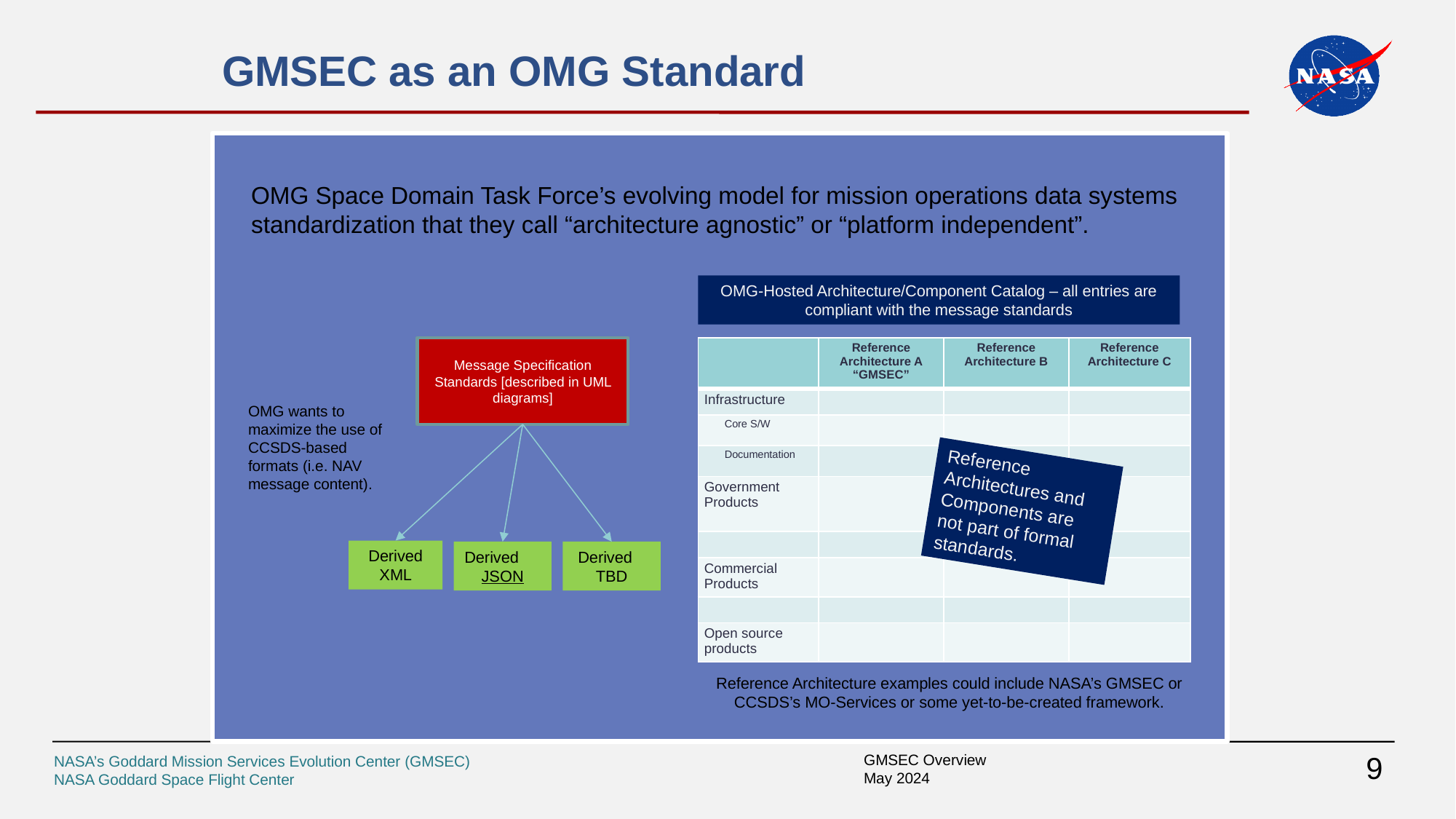

# GMSEC as an OMG Standard

OMG Space Domain Task Force’s evolving model for mission operations data systems standardization that they call “architecture agnostic” or “platform independent”.
OMG-Hosted Architecture/Component Catalog – all entries are compliant with the message standards
Message Specification Standards [described in UML diagrams]
|  | Reference Architecture A “GMSEC” | Reference Architecture B | Reference Architecture C |
| --- | --- | --- | --- |
| Infrastructure |  |  |  |
| Core S/W |  |  |  |
| Documentation |  |  |  |
| Government Products |  |  |  |
|  |  |  |  |
| Commercial Products |  |  |  |
|  |  |  |  |
| Open source products |  |  |  |
OMG wants to maximize the use of CCSDS-based formats (i.e. NAV message content).
Reference Architectures and Components are not part of formal standards.
Derived XML
Derived      JSON
Derived    TBD
Reference Architecture examples could include NASA’s GMSEC or CCSDS’s MO-Services or some yet-to-be-created framework.
9